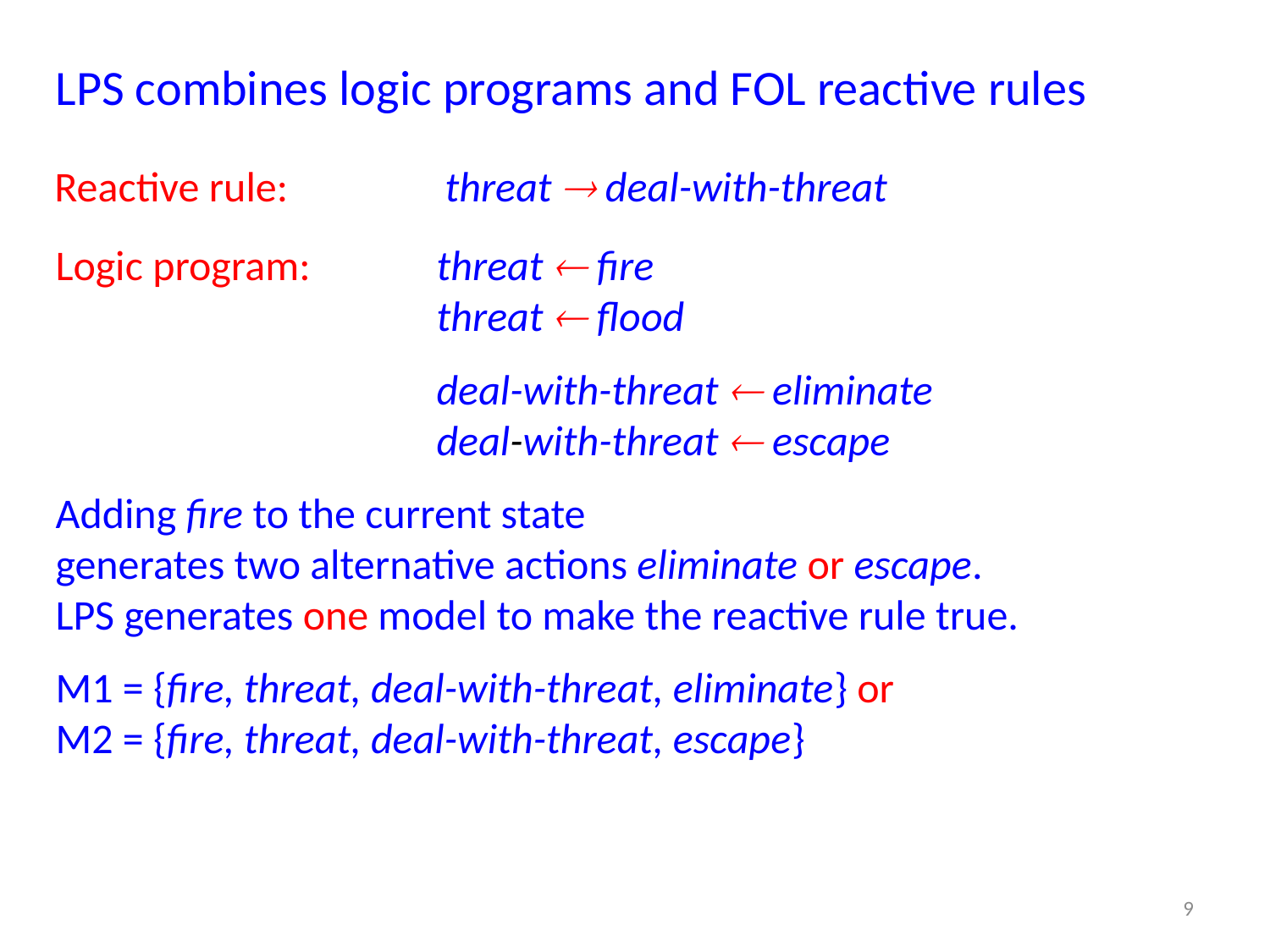

LPS combines logic programs and FOL reactive rules
Reactive rule:		 threat → deal-with-threat
Logic program:    	threat ← fire
	threat ← flood

	deal-with-threat ← eliminate
	deal-with-threat ← escape

Adding fire to the current state
generates two alternative actions eliminate or escape.
LPS generates one model to make the reactive rule true.

M1 = {fire, threat, deal-with-threat, eliminate} or
M2 = {fire, threat, deal-with-threat, escape}

9